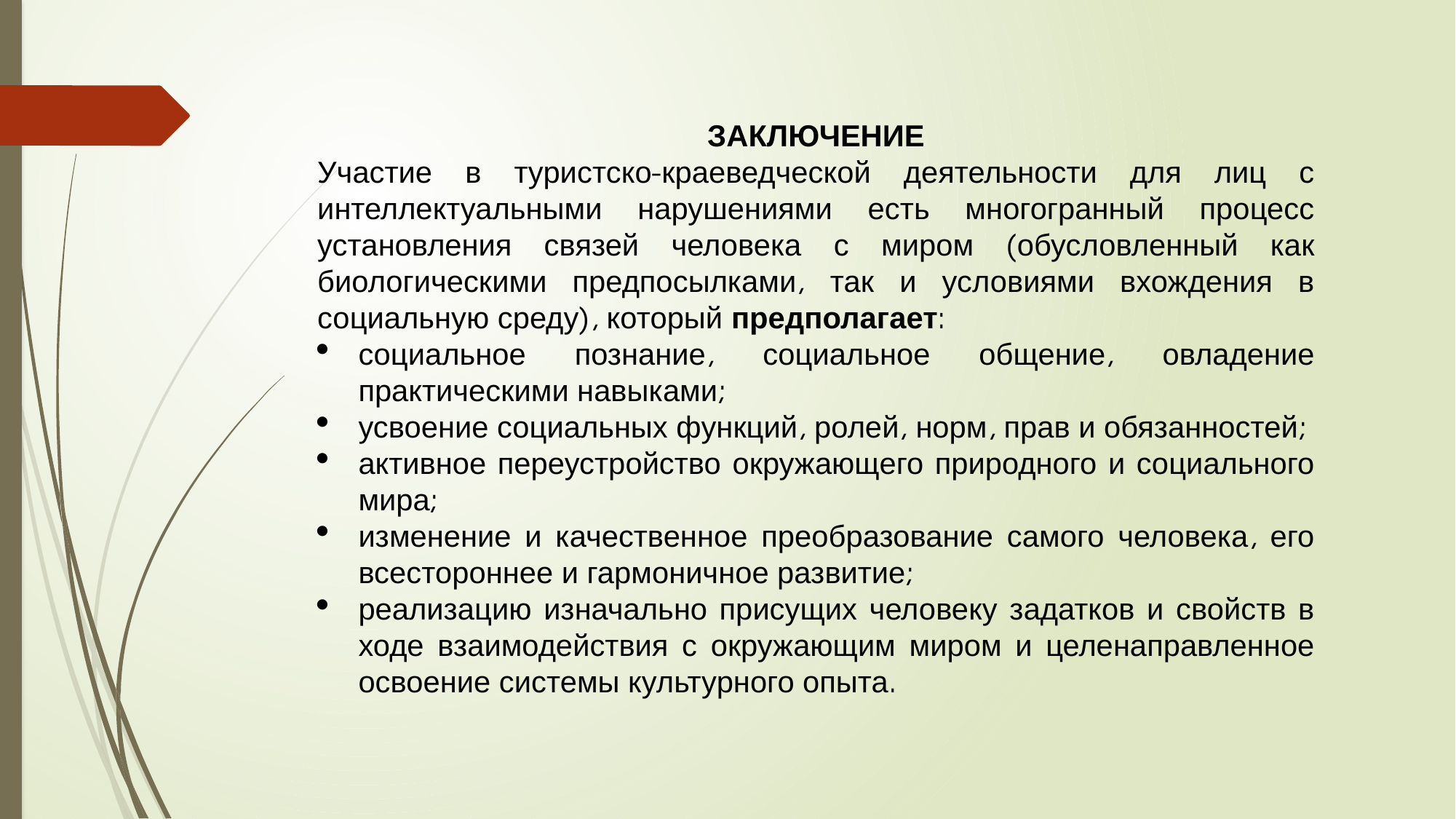

ЗАКЛЮЧЕНИЕ
Участие в туристско-краеведческой деятельности для лиц с интеллектуальными нарушениями есть многогранный процесс установления связей человека с миром (обусловленный как биологическими предпосылками, так и условиями вхождения в социальную среду), который предполагает:
социальное познание, социальное общение, овладение практическими навыками;
усвоение социальных функций, ролей, норм, прав и обязанностей;
активное переустройство окружающего природного и социального мира;
изменение и качественное преобразование самого человека, его всестороннее и гармоничное развитие;
реализацию изначально присущих человеку задатков и свойств в ходе взаимодействия с окружающим миром и целенаправленное освоение системы культурного опыта.